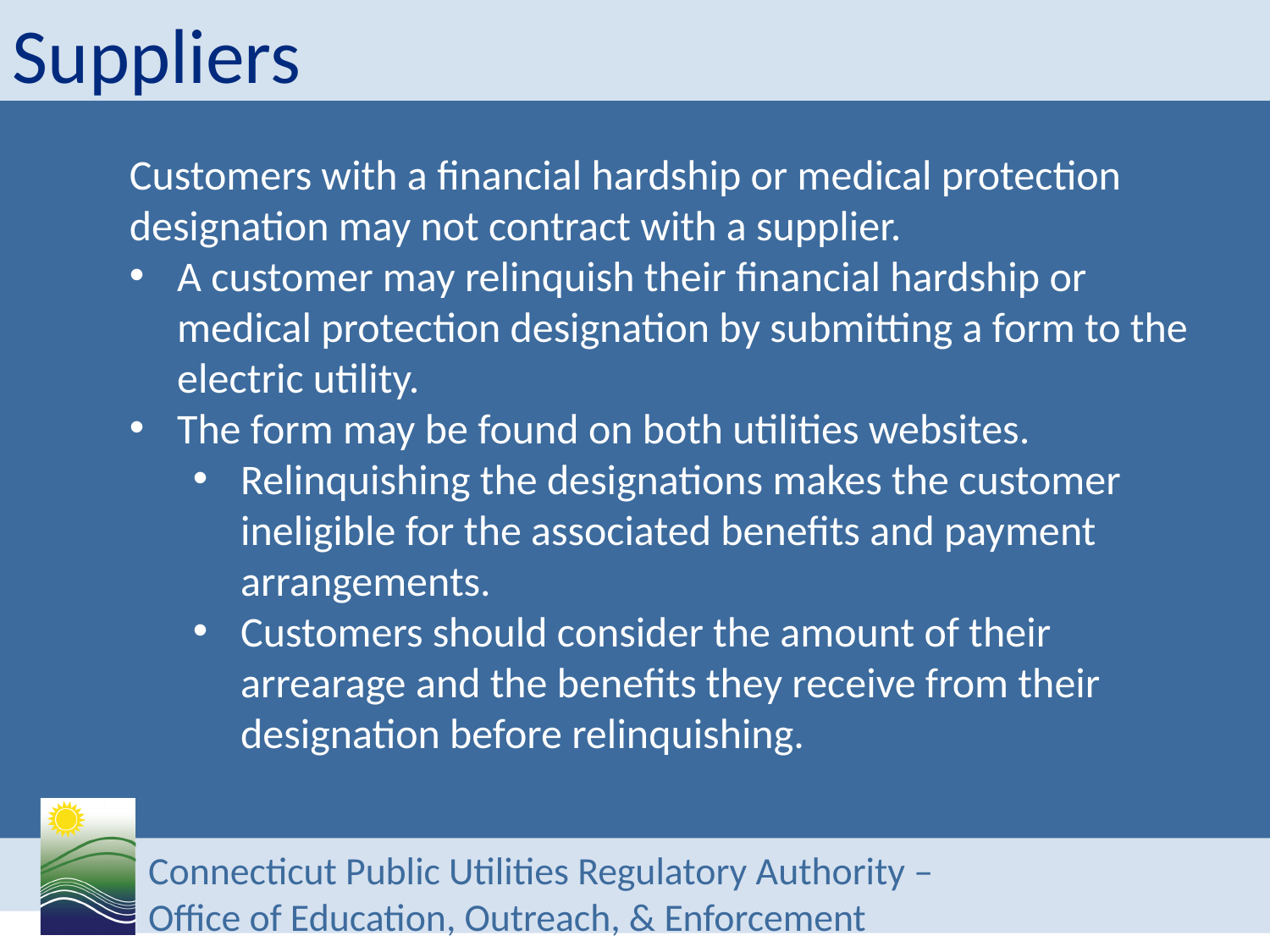

# Suppliers
Customers with a financial hardship or medical protection designation may not contract with a supplier.
A customer may relinquish their financial hardship or medical protection designation by submitting a form to the electric utility.
The form may be found on both utilities websites.
Relinquishing the designations makes the customer ineligible for the associated benefits and payment arrangements.
Customers should consider the amount of their arrearage and the benefits they receive from their designation before relinquishing.
Connecticut Public Utilities Regulatory Authority –
Office of Education, Outreach, & Enforcement